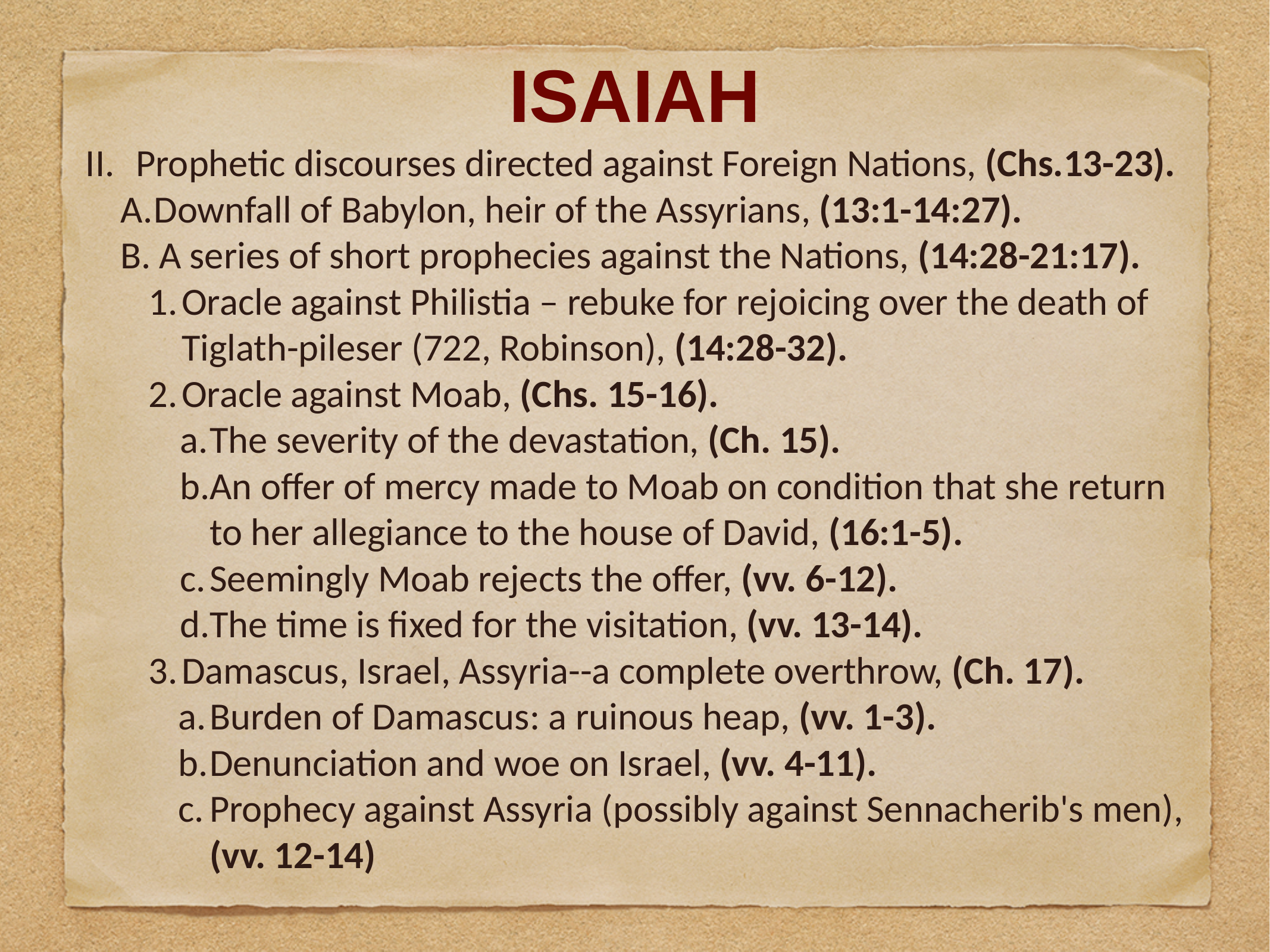

# Isaiah
Prophetic discourses directed against Foreign Nations, (Chs.13-23).
Downfall of Babylon, heir of the Assyrians, (13:1-14:27).
A series of short prophecies against the Nations, (14:28-21:17).
Oracle against Philistia – rebuke for rejoicing over the death of Tiglath-pileser (722, Robinson), (14:28-32).
Oracle against Moab, (Chs. 15-16).
The severity of the devastation, (Ch. 15).
An offer of mercy made to Moab on condition that she return to her allegiance to the house of David, (16:1-5).
Seemingly Moab rejects the offer, (vv. 6-12).
The time is fixed for the visitation, (vv. 13-14).
Damascus, Israel, Assyria--a complete overthrow, (Ch. 17).
Burden of Damascus: a ruinous heap, (vv. 1-3).
Denunciation and woe on Israel, (vv. 4-11).
Prophecy against Assyria (possibly against Sennacherib's men), (vv. 12-14)